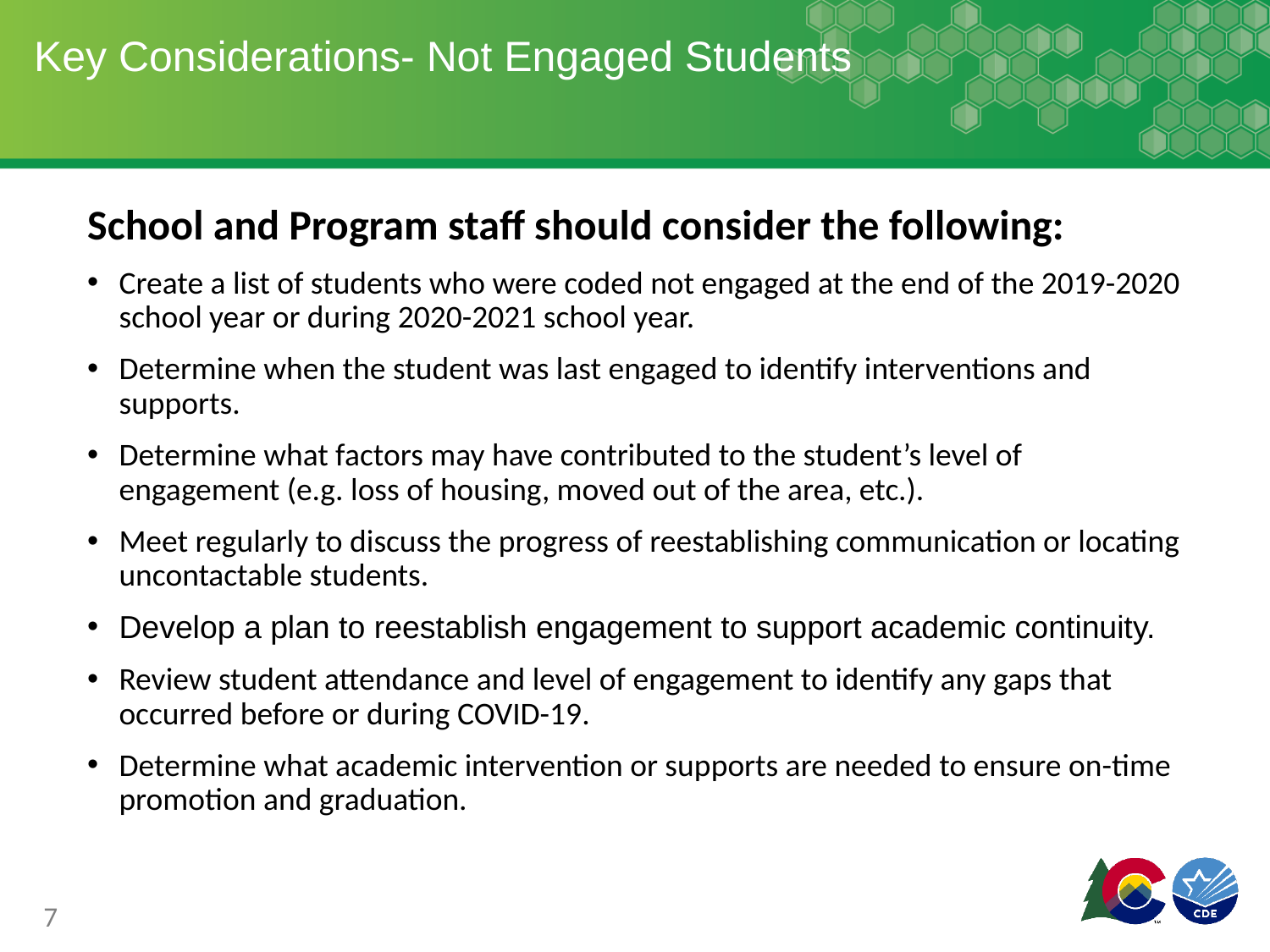

# Key Considerations- Not Engaged Students
School and Program staff should consider the following:
Create a list of students who were coded not engaged at the end of the 2019-2020 school year or during 2020-2021 school year.
Determine when the student was last engaged to identify interventions and supports.
Determine what factors may have contributed to the student’s level of engagement (e.g. loss of housing, moved out of the area, etc.).
Meet regularly to discuss the progress of reestablishing communication or locating uncontactable students.
Develop a plan to reestablish engagement to support academic continuity.
Review student attendance and level of engagement to identify any gaps that occurred before or during COVID-19.
Determine what academic intervention or supports are needed to ensure on-time promotion and graduation.

7